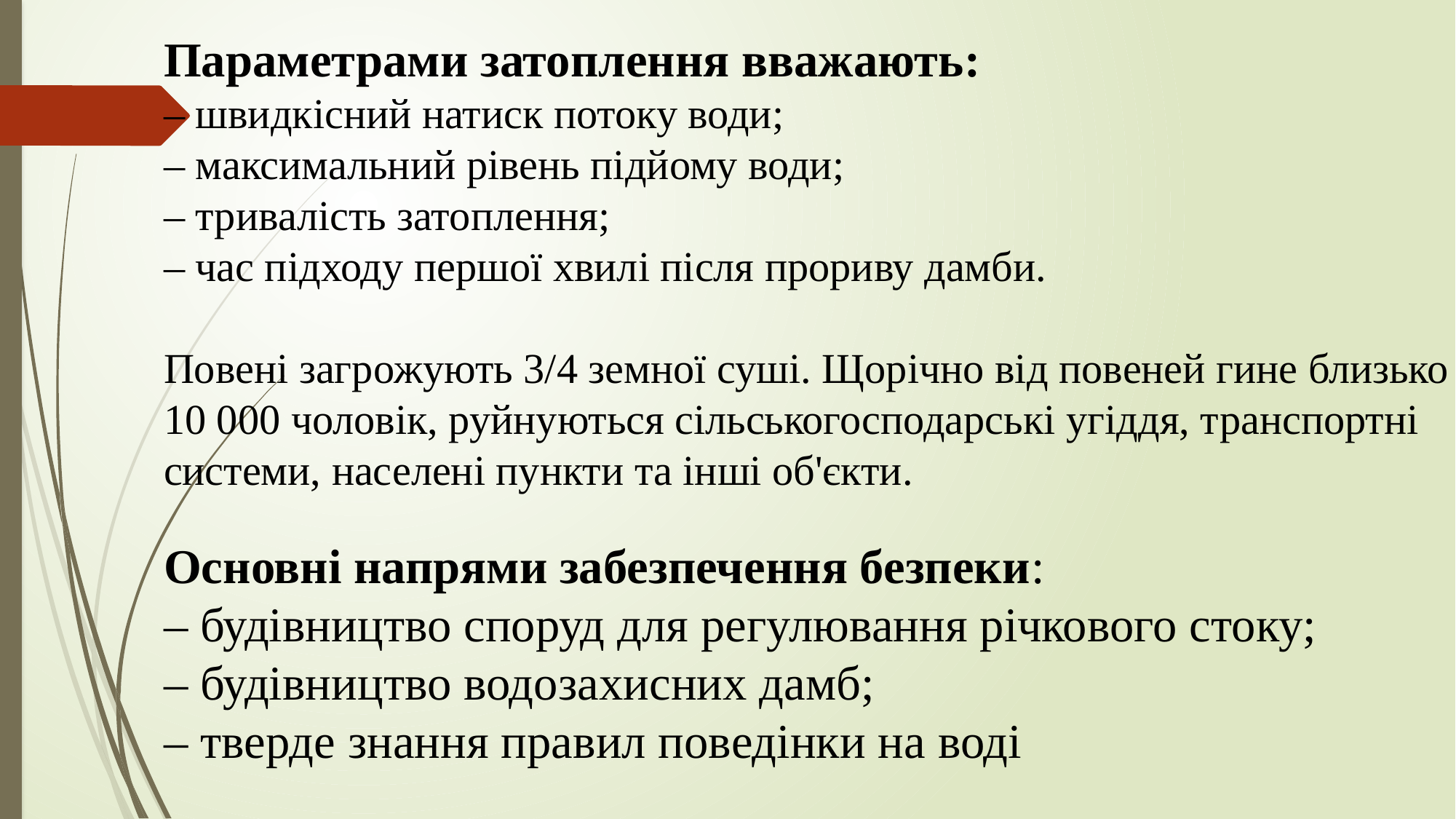

Параметрами затоплення вважають:
– швидкісний натиск потоку води;
– максимальний рівень підйому води;
– тривалість затоплення;
– час підходу першої хвилі після прориву дамби.

Повені загрожують 3/4 земної суші. Щорічно від повеней гине близько
10 000 чоловік, руйнуються сільськогосподарські угіддя, транспортні системи, населені пункти та інші об'єкти.
Основні напрями забезпечення безпеки:
– будівництво споруд для регулювання річкового стоку;
– будівництво водозахисних дамб;
– тверде знання правил поведінки на воді